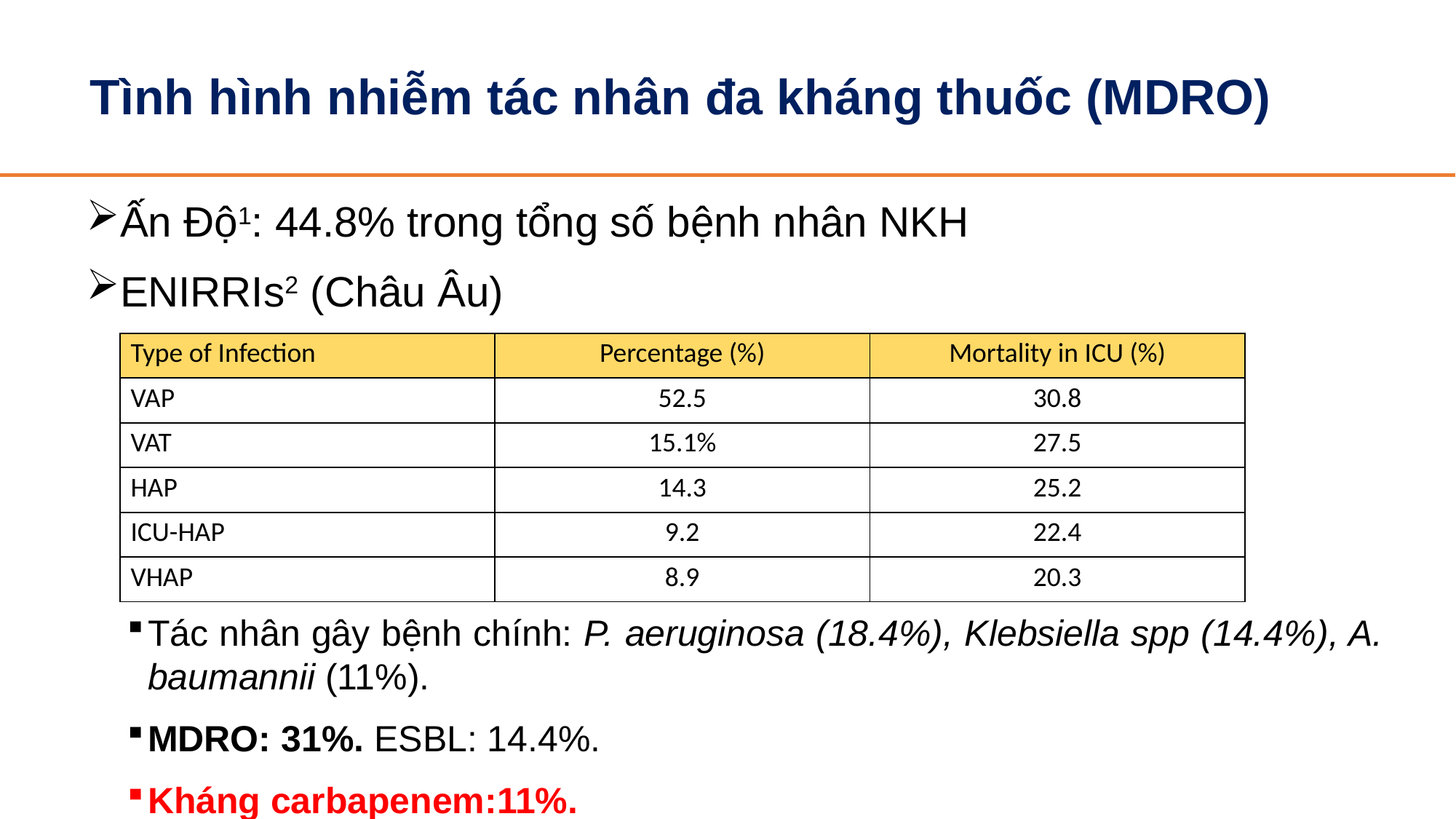

# Tình hình nhiễm tác nhân đa kháng thuốc (MDRO)
Ấn Độ1: 44.8% trong tổng số bệnh nhân NKH
ENIRRIs2 (Châu Âu)

Tác nhân gây bệnh chính: P. aeruginosa (18.4%), Klebsiella spp (14.4%), A. baumannii (11%).
MDRO: 31%. ESBL: 14.4%.
Kháng carbapenem:11%.
| Type of Infection | Percentage (%) | Mortality in ICU (%) |
| --- | --- | --- |
| VAP | 52.5 | 30.8 |
| VAT | 15.1% | 27.5 |
| HAP | 14.3 | 25.2 |
| ICU-HAP | 9.2 | 22.4 |
| VHAP | 8.9 | 20.3 |
1.CHEST, Volume 161, Issue 6, 1543 – 1554
2. Intensive Care Med. 2023;49(10):1212-1222